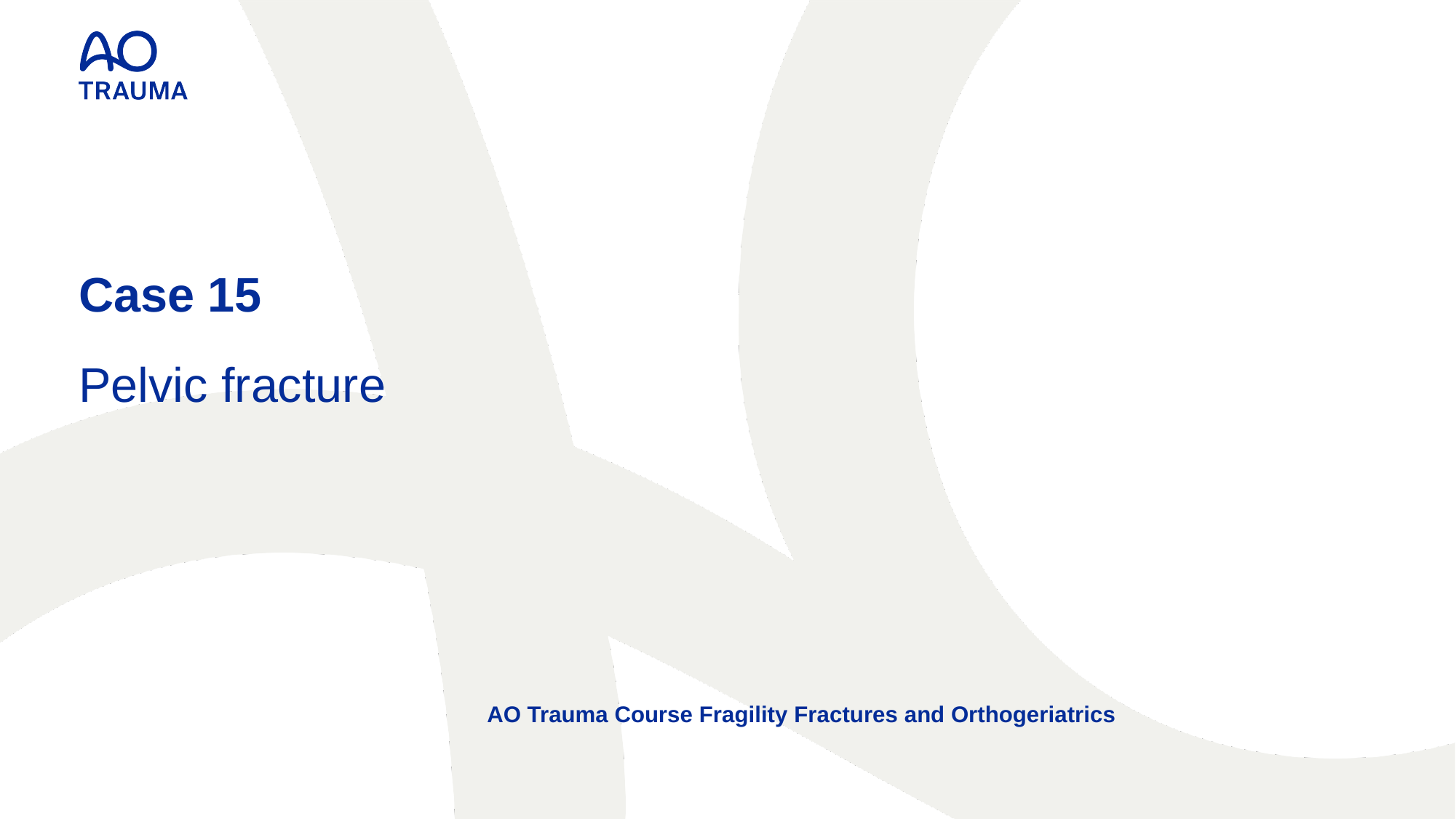

Case 15
Pelvic fracture

AO Trauma Course Fragility Fractures and Orthogeriatrics